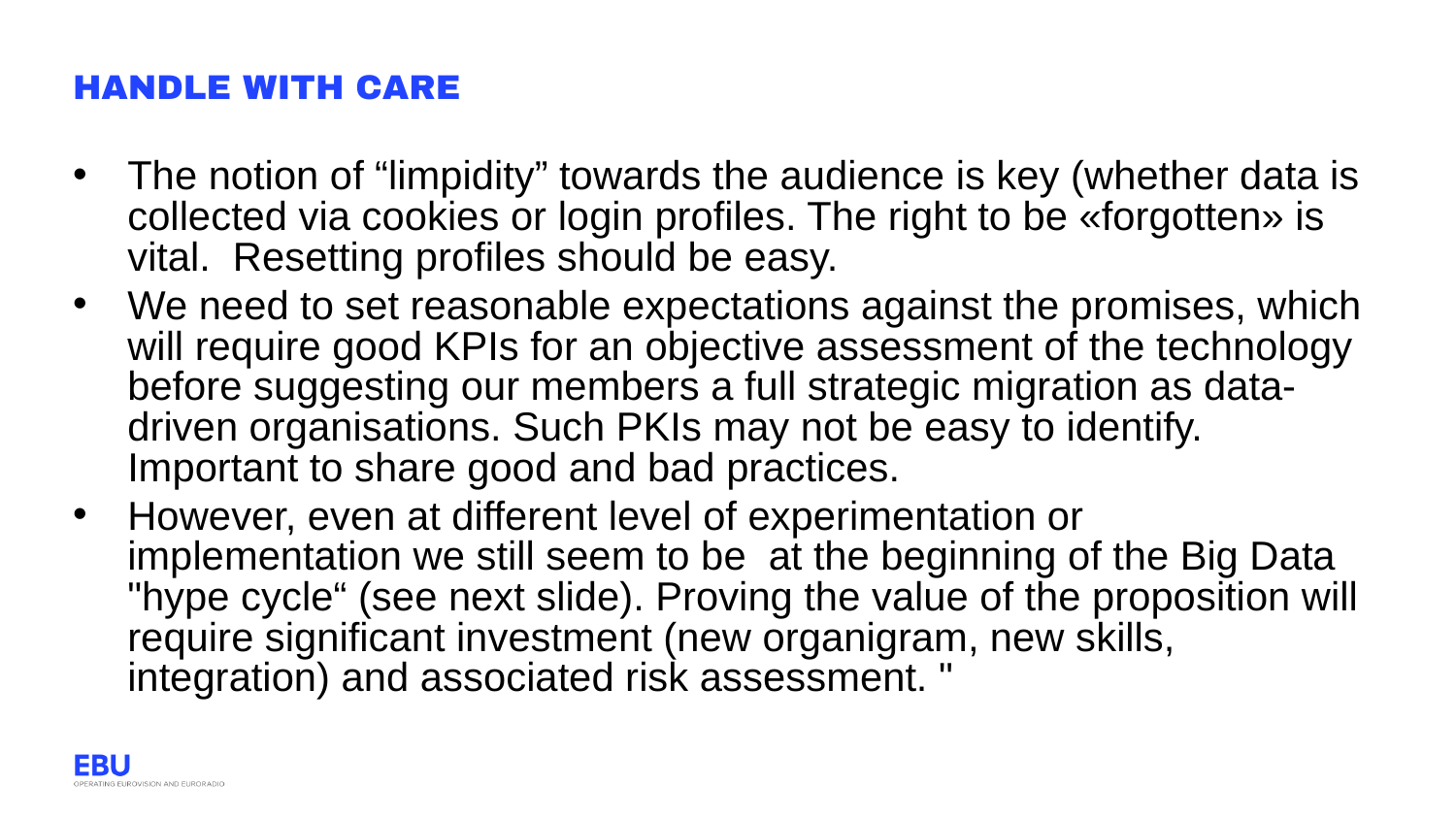

# Handle with care
The notion of “limpidity” towards the audience is key (whether data is collected via cookies or login profiles. The right to be «forgotten» is  vital.  Resetting profiles should be easy.
We need to set reasonable expectations against the promises, which will require good KPIs for an objective assessment of the technology before suggesting our members a full strategic migration as data-driven organisations. Such PKIs may not be easy to identify. Important to share good and bad practices.
However, even at different level of experimentation or implementation we still seem to be  at the beginning of the Big Data "hype cycle“ (see next slide). Proving the value of the proposition will require significant investment (new organigram, new skills, integration) and associated risk assessment. "